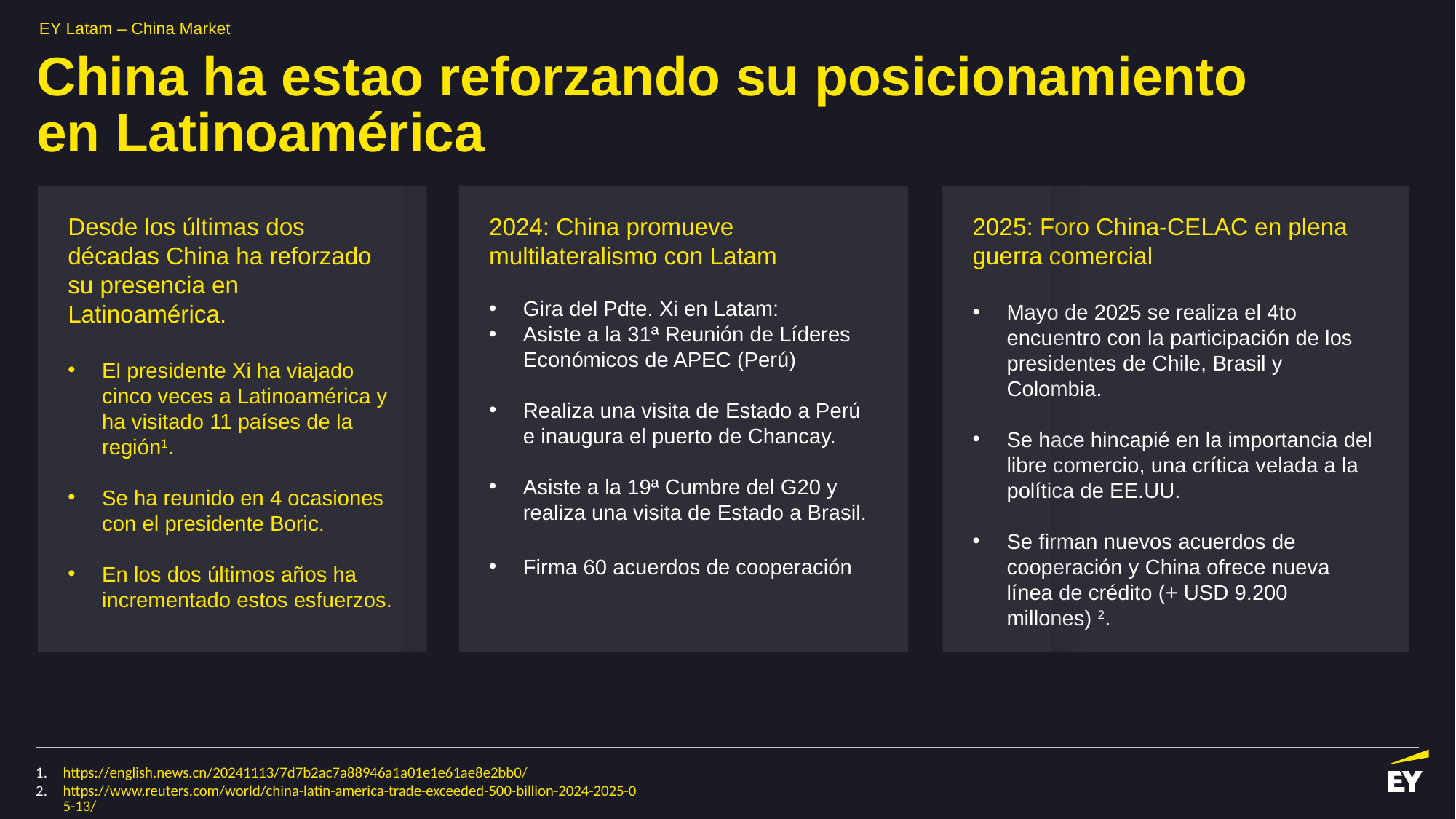

# China ha estao reforzando su posicionamiento en Latinoamérica
Desde los últimas dos décadas China ha reforzado su presencia en Latinoamérica.

El presidente Xi ha viajado cinco veces a Latinoamérica y ha visitado 11 países de la región1.

Se ha reunido en 4 ocasiones con el presidente Boric.

En los dos últimos años ha incrementado estos esfuerzos.

2025: Foro China-CELAC en plena guerra comercial

Mayo de 2025 se realiza el 4to encuentro con la participación de los presidentes de Chile, Brasil y Colombia.

Se hace hincapié en la importancia del libre comercio, una crítica velada a la política de EE.UU.

Se firman nuevos acuerdos de cooperación y China ofrece nueva línea de crédito (+ USD 9.200 millones) 2.
2024: China promueve multilateralismo con Latam

Gira del Pdte. Xi en Latam:
Asiste a la 31ª Reunión de Líderes Económicos de APEC (Perú)

Realiza una visita de Estado a Perú e inaugura el puerto de Chancay.

Asiste a la 19ª Cumbre del G20 y realiza una visita de Estado a Brasil.

Firma 60 acuerdos de cooperación

https://english.news.cn/20241113/7d7b2ac7a88946a1a01e1e61ae8e2bb0/
https://www.reuters.com/world/china-latin-america-trade-exceeded-500-billion-2024-2025-05-13/